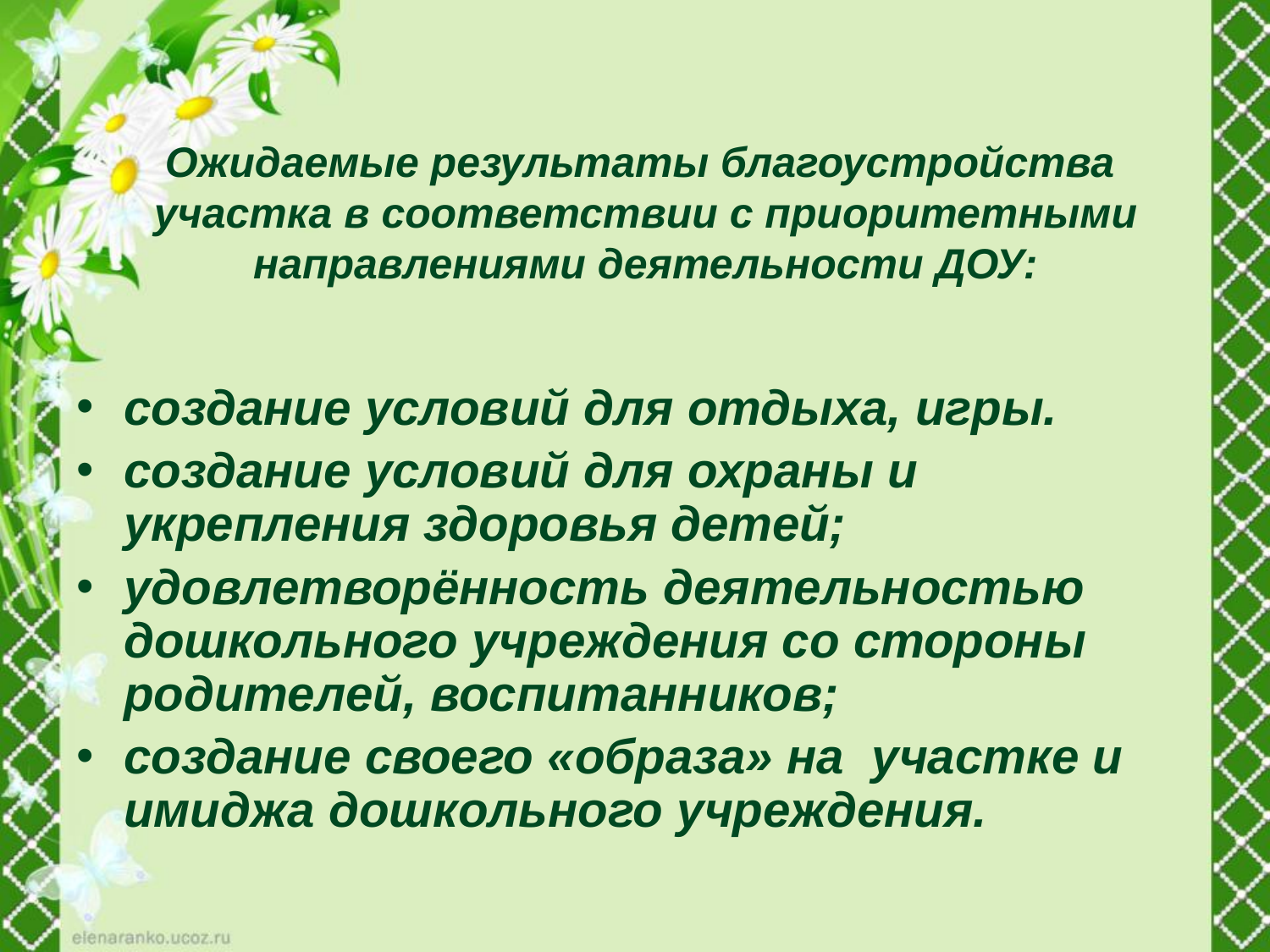

# Ожидаемые результаты благоустройства участка в соответствии с приоритетными направлениями деятельности ДОУ:
создание условий для отдыха, игры.
создание условий для охраны и укрепления здоровья детей;
удовлетворённость деятельностью дошкольного учреждения со стороны родителей, воспитанников;
создание своего «образа» на  участке и  имиджа дошкольного учреждения.